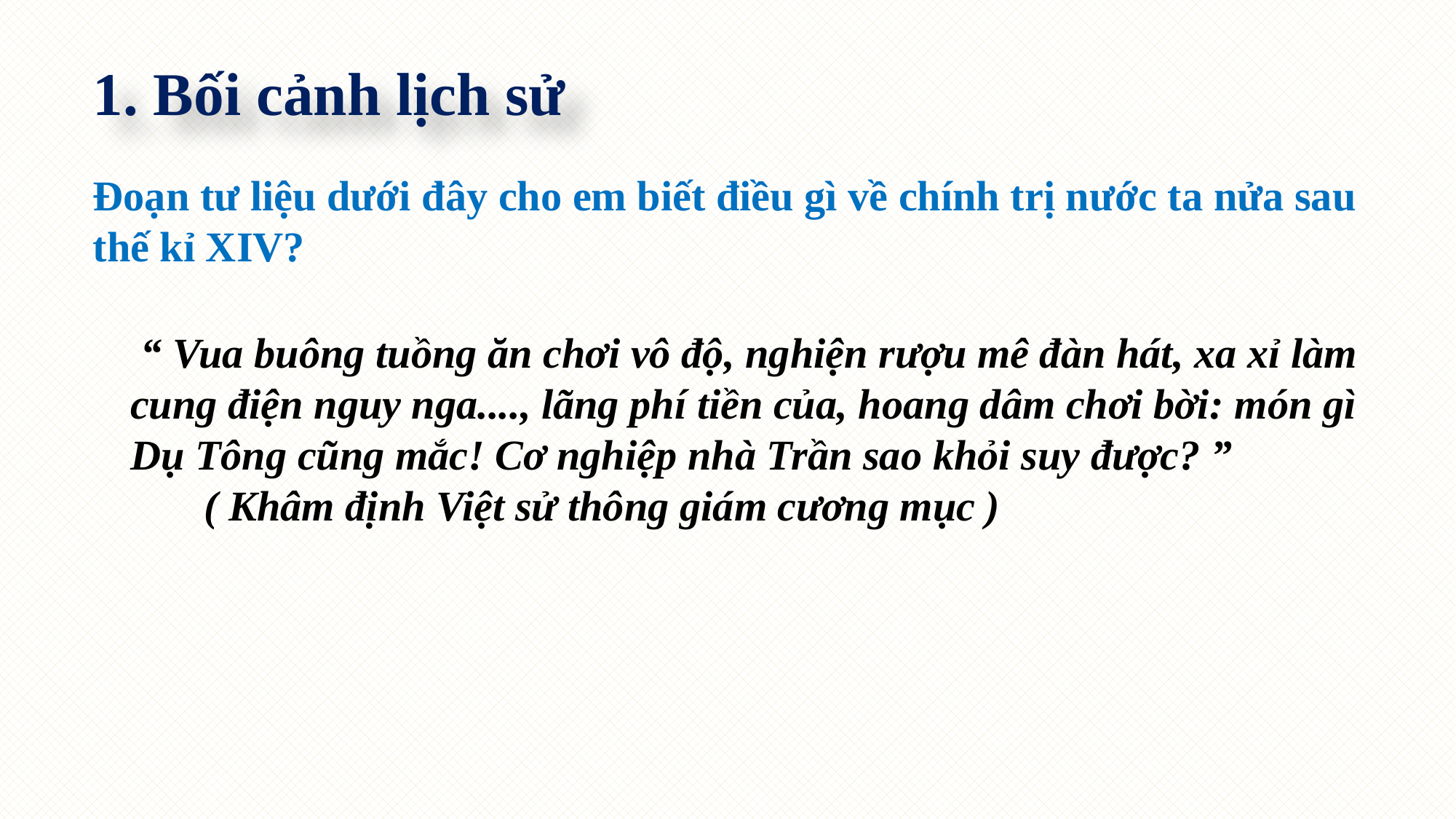

1. Bối cảnh lịch sử
Đoạn tư liệu dưới đây cho em biết điều gì về chính trị nước ta nửa sau thế kỉ XIV?
 “ Vua buông tuồng ăn chơi vô độ, nghiện rượu mê đàn hát, xa xỉ làm cung điện nguy nga...., lãng phí tiền của, hoang dâm chơi bời: món gì Dụ Tông cũng mắc! Cơ nghiệp nhà Trần sao khỏi suy được? ”
       ( Khâm định Việt sử thông giám cương mục )